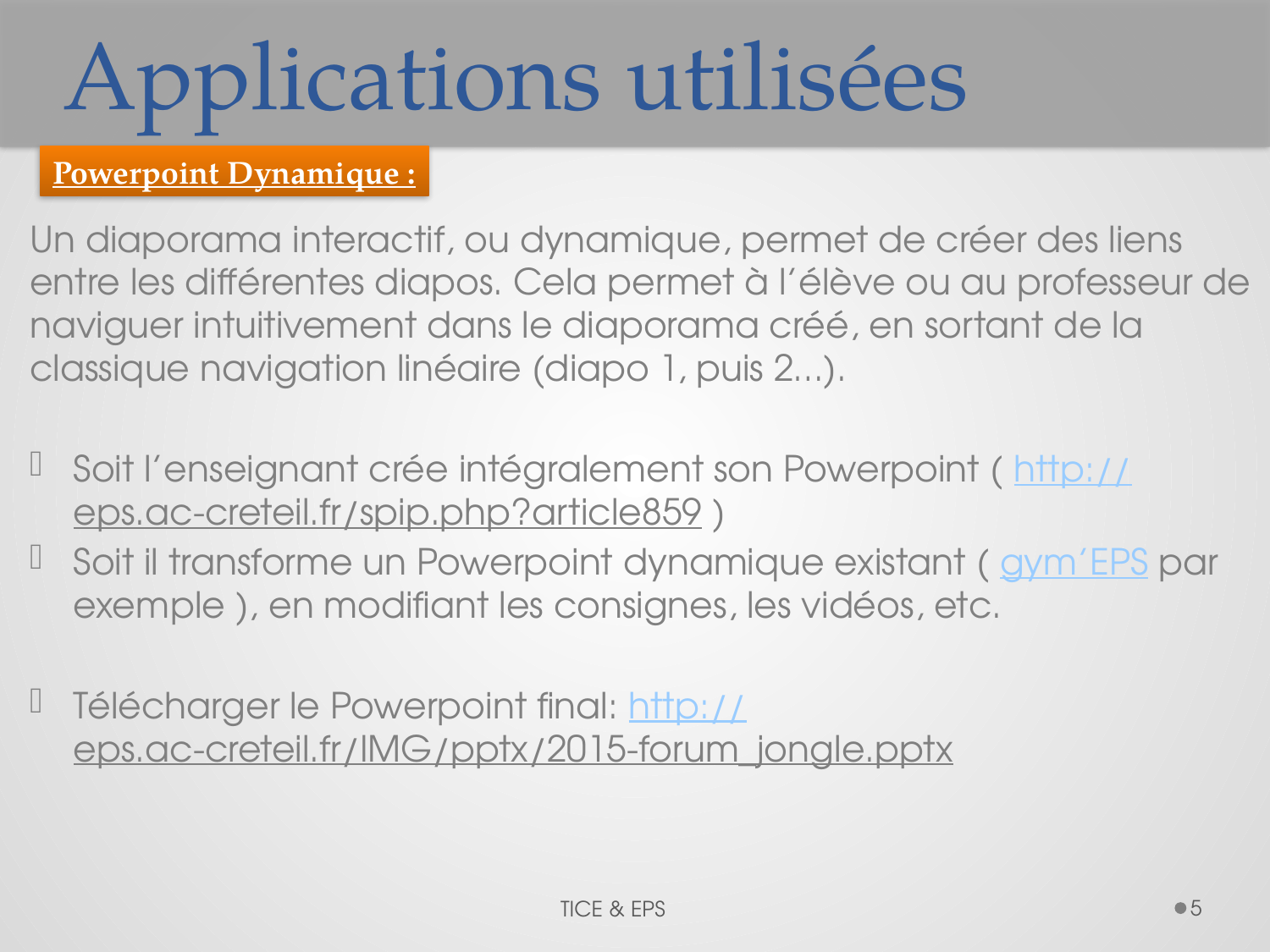

# Applications utilisées
Powerpoint Dynamique :
Un diaporama interactif, ou dynamique, permet de créer des liens entre les différentes diapos. Cela permet à l’élève ou au professeur de naviguer intuitivement dans le diaporama créé, en sortant de la classique navigation linéaire (diapo 1, puis 2…).

Soit l’enseignant crée intégralement son Powerpoint ( http://eps.ac-creteil.fr/spip.php?article859 )
Soit il transforme un Powerpoint dynamique existant ( gym’EPS par exemple ), en modifiant les consignes, les vidéos, etc.

Télécharger le Powerpoint final: http://eps.ac-creteil.fr/IMG/pptx/2015-forum_jongle.pptx

5
TICE & EPS